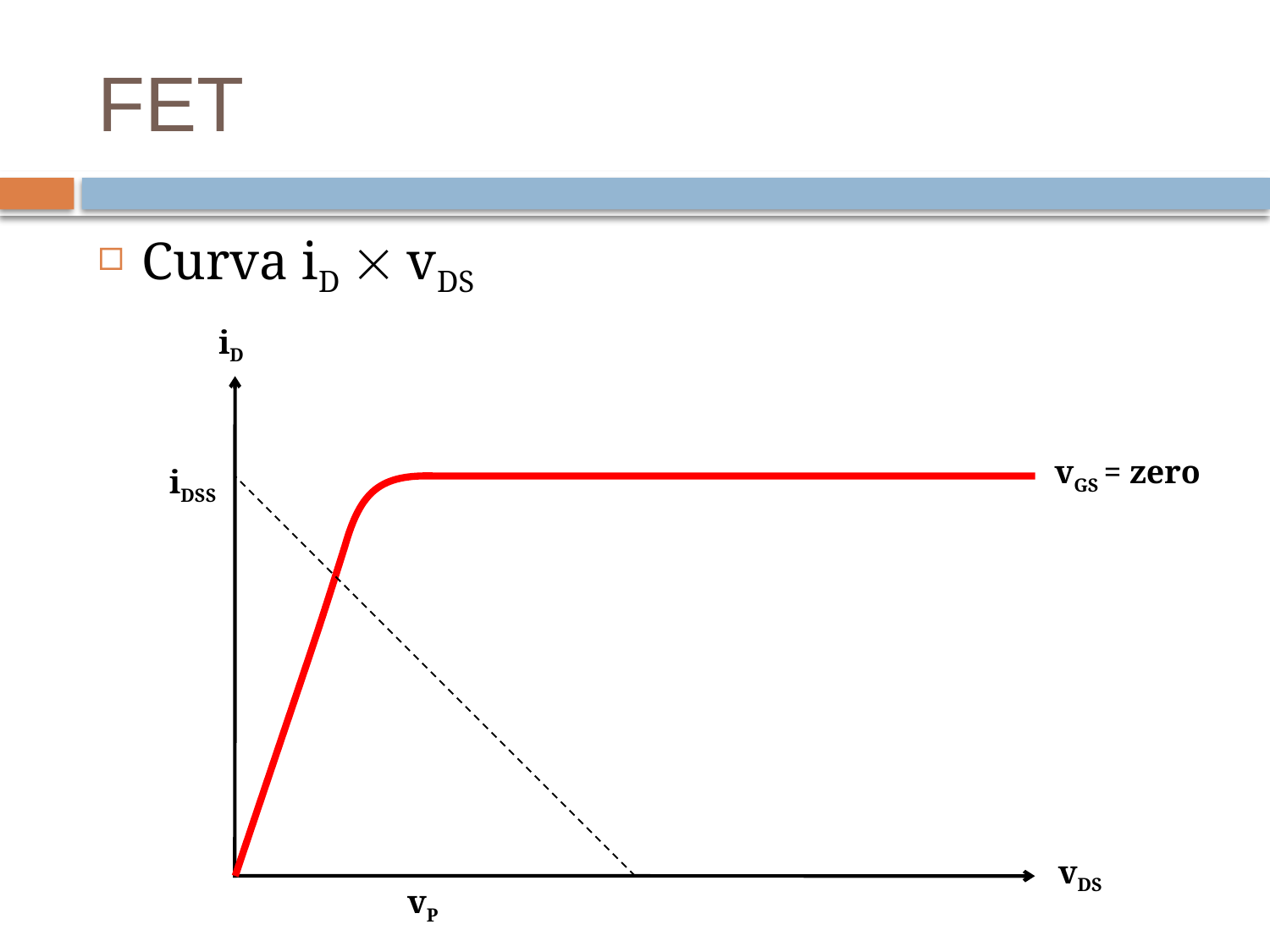

# FET
Curva iD × vDS
iD
vGS = zero
iDSS

vDS
vP